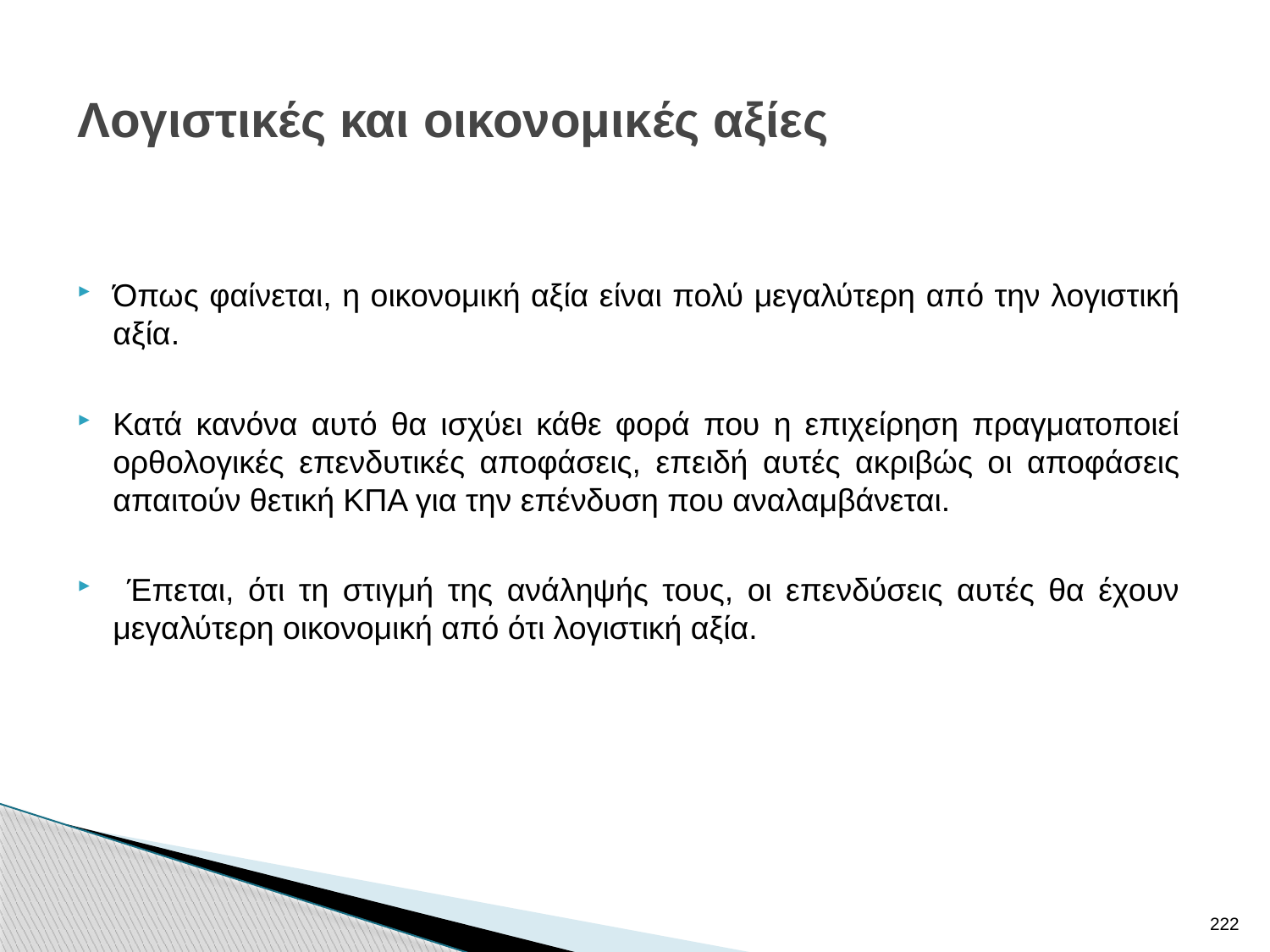

# Λογιστικές και οικονομικές αξίες

Όπως φαίνεται, η οικονομική αξία είναι πολύ μεγαλύτερη από την λογιστική αξία.

Κατά κανόνα αυτό θα ισχύει κάθε φορά που η επιχείρηση πραγματοποιεί ορθολογικές επενδυτικές αποφάσεις, επειδή αυτές ακριβώς οι αποφάσεις απαιτούν θετική ΚΠΑ για την επένδυση που αναλαμβάνεται.

 Έπεται, ότι τη στιγμή της ανάληψής τους, οι επενδύσεις αυτές θα έχουν μεγαλύτερη οικονομική από ότι λογιστική αξία.

222